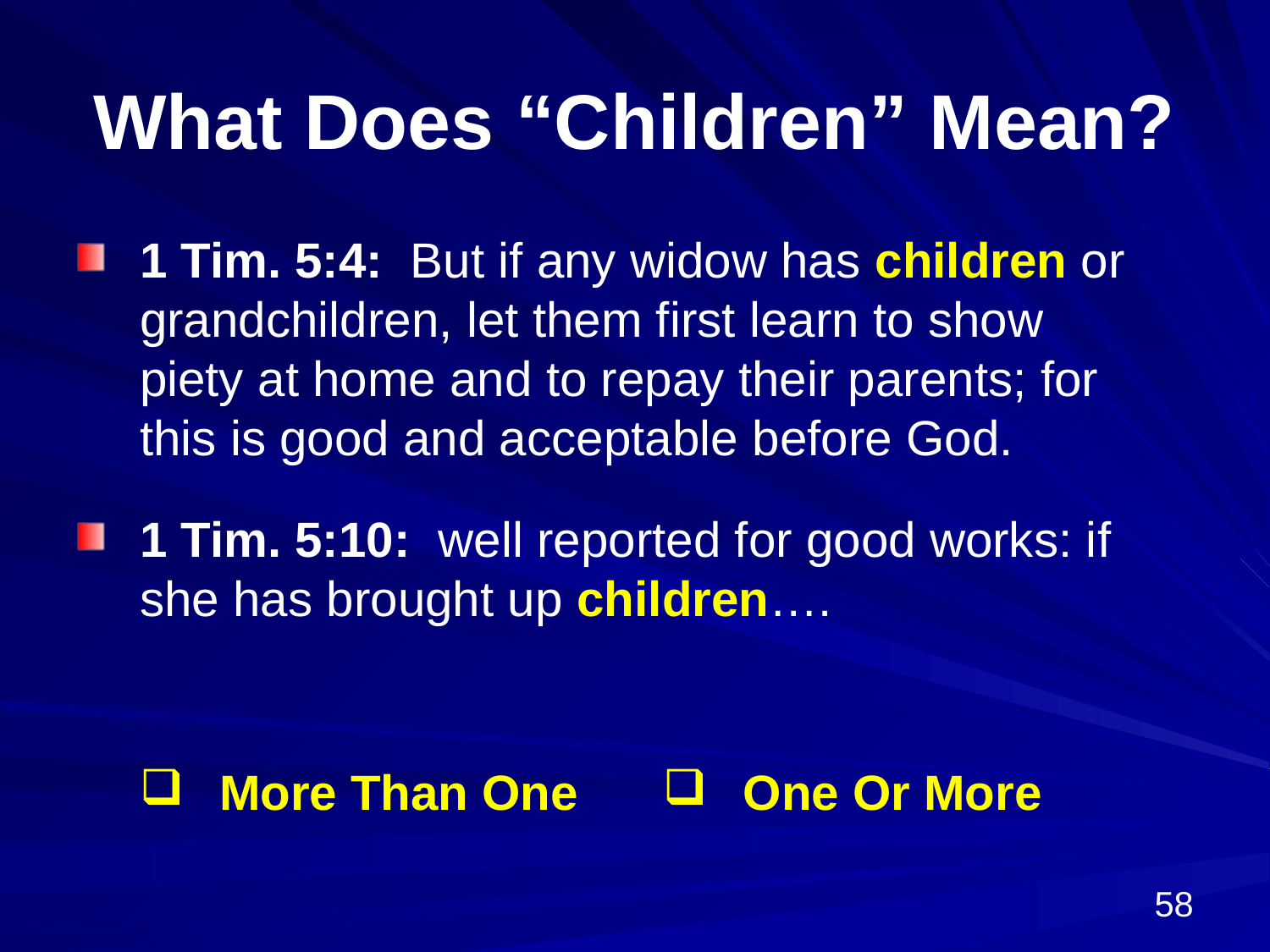

# What Does “Children” Mean?
1 Tim. 5:4:  But if any widow has children or grandchildren, let them first learn to show piety at home and to repay their parents; for this is good and acceptable before God.
1 Tim. 5:10:  well reported for good works: if she has brought up children….
| More Than One | One Or More |
| --- | --- |
58